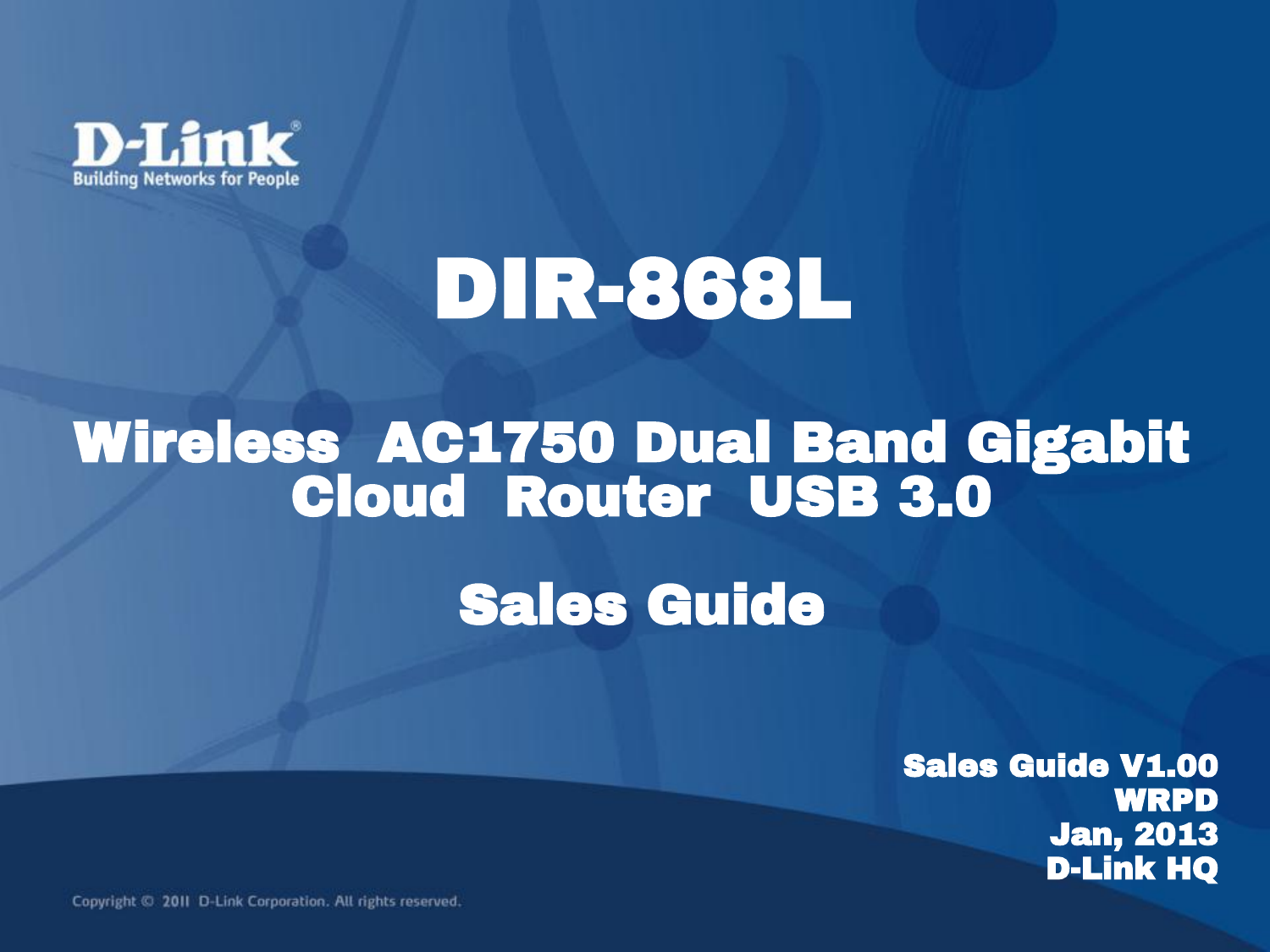

DIR-868L

Wireless  AC1750 Dual Band Gigabit  Cloud  Router  USB 3.0

Sales Guide
Sales Guide V1.00
WRPD
Jan, 2013
D-Link HQ